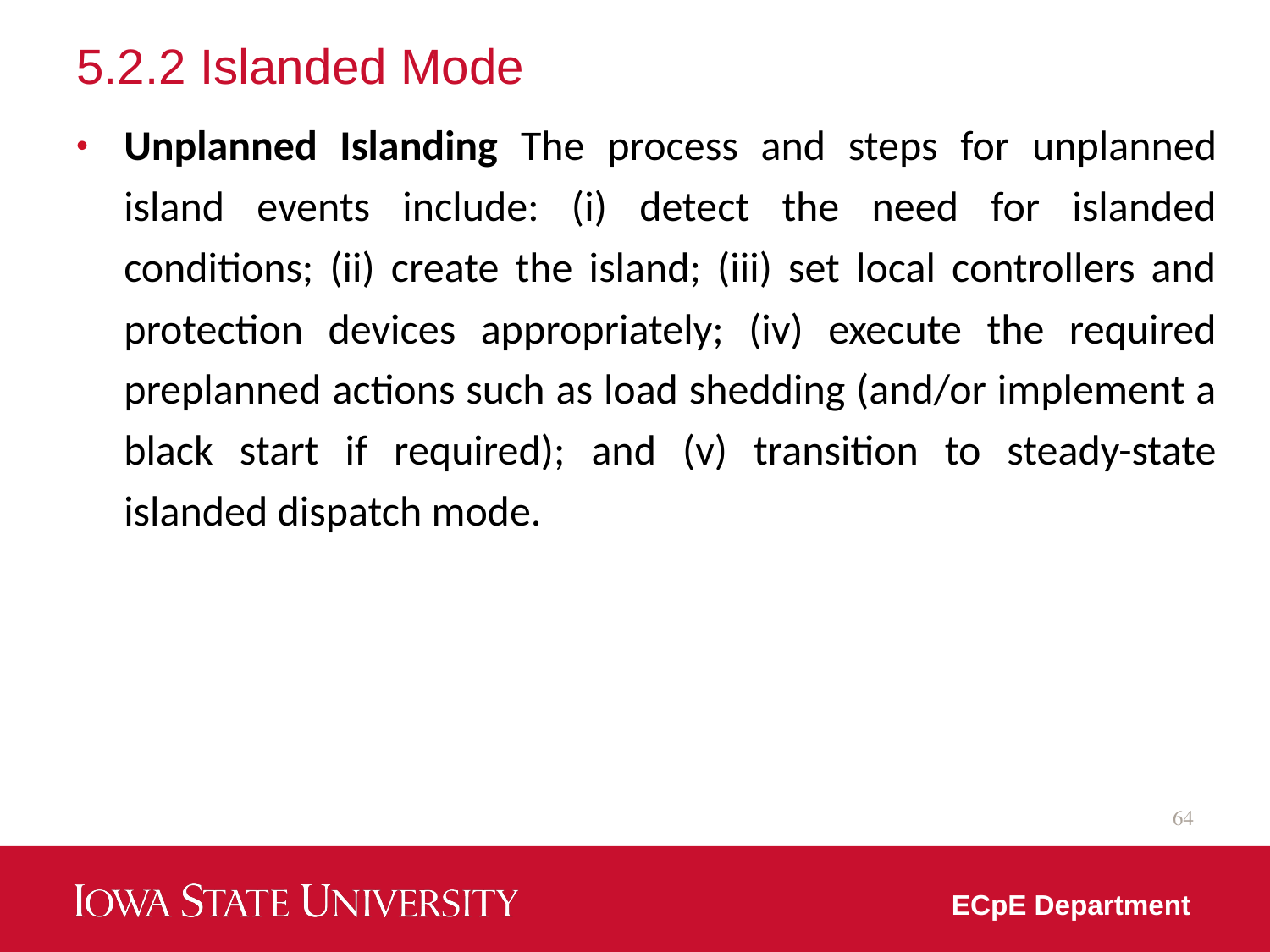

# 5.2.2 Islanded Mode
Unplanned Islanding The process and steps for unplanned island events include: (i) detect the need for islanded conditions; (ii) create the island; (iii) set local controllers and protection devices appropriately; (iv) execute the required preplanned actions such as load shedding (and/or implement a black start if required); and (v) transition to steady-state islanded dispatch mode.
64
ECpE Department